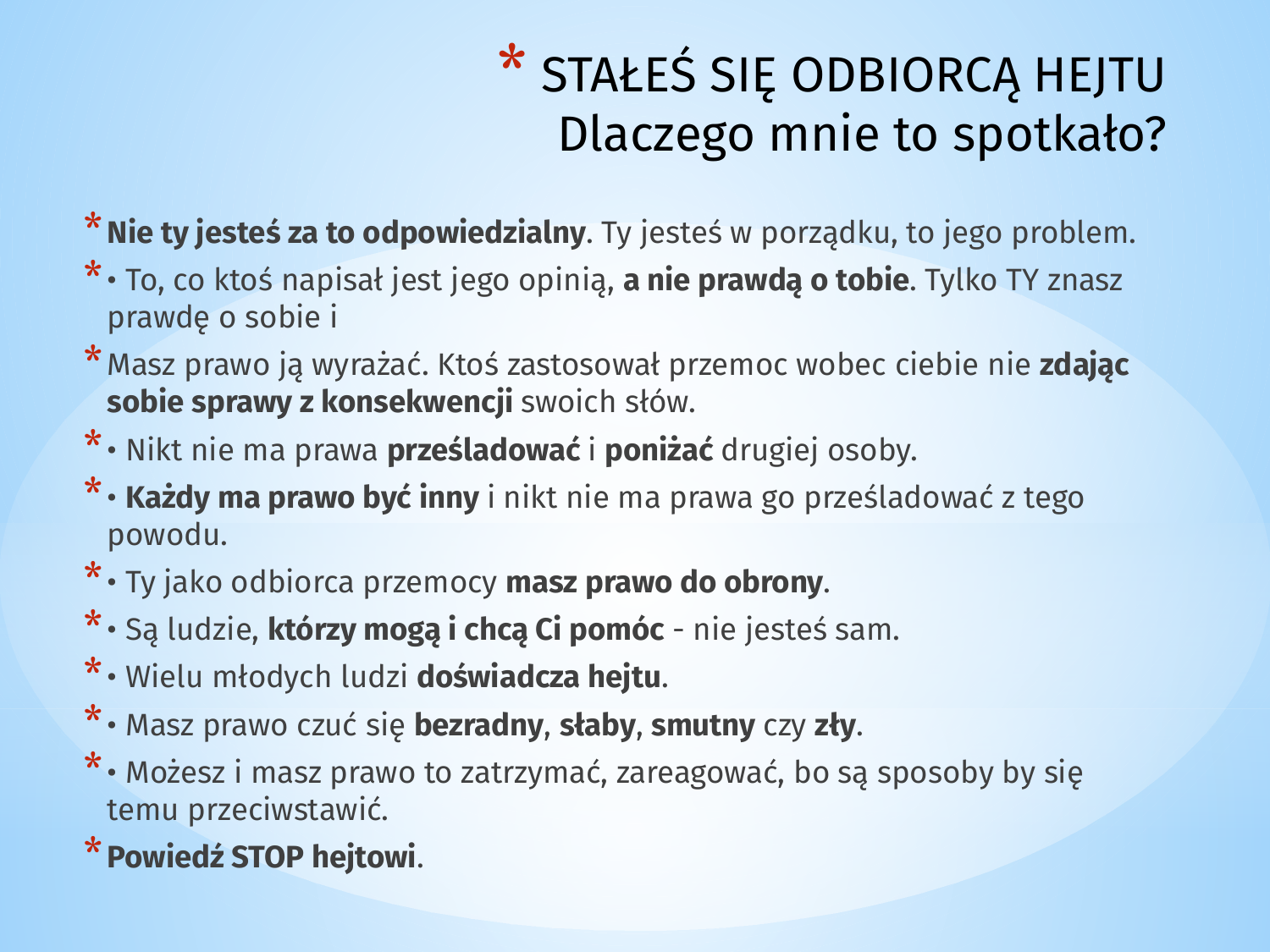

# STAŁEŚ SIĘ ODBIORCĄ HEJTU Dlaczego mnie to spotkało?
Nie ty jesteś za to odpowiedzialny. Ty jesteś w porządku, to jego problem.
• To, co ktoś napisał jest jego opinią, a nie prawdą o tobie. Tylko TY znasz prawdę o sobie i
Masz prawo ją wyrażać. Ktoś zastosował przemoc wobec ciebie nie zdając sobie sprawy z konsekwencji swoich słów.
• Nikt nie ma prawa prześladować i poniżać drugiej osoby.
• Każdy ma prawo być inny i nikt nie ma prawa go prześladować z tego powodu.
• Ty jako odbiorca przemocy masz prawo do obrony.
• Są ludzie, którzy mogą i chcą Ci pomóc - nie jesteś sam.
• Wielu młodych ludzi doświadcza hejtu.
• Masz prawo czuć się bezradny, słaby, smutny czy zły.
• Możesz i masz prawo to zatrzymać, zareagować, bo są sposoby by się temu przeciwstawić.
Powiedź STOP hejtowi.